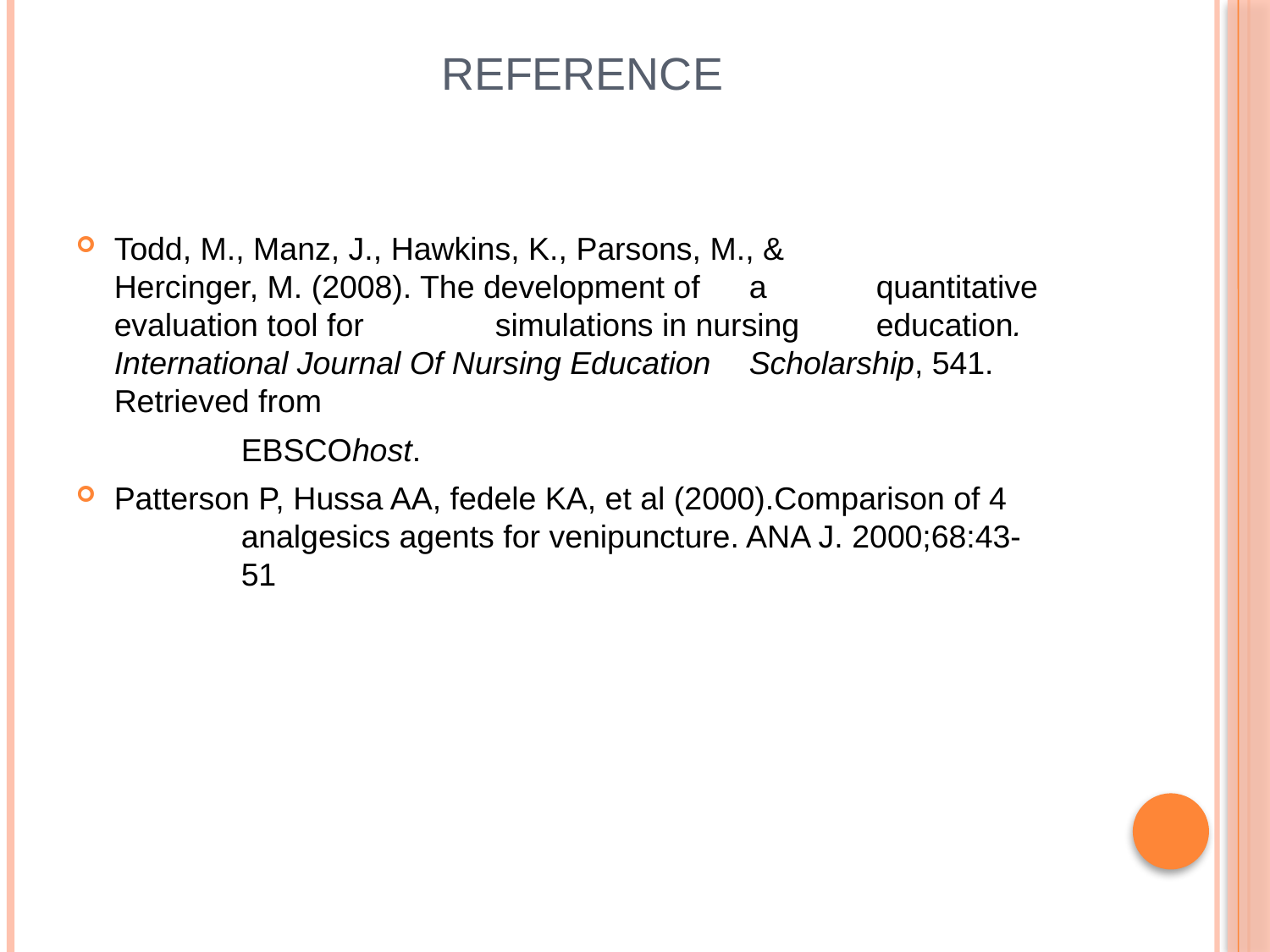

# Reference
Todd, M., Manz, J., Hawkins, K., Parsons, M., & 		Hercinger, M. (2008). The development of 	a 	quantitative evaluation tool for 	simulations in nursing 	education. International Journal Of Nursing Education 	Scholarship, 541. Retrieved from
		EBSCOhost.
Patterson P, Hussa AA, fedele KA, et al (2000).Comparison of 4 	analgesics agents for venipuncture. ANA J. 2000;68:43-	51